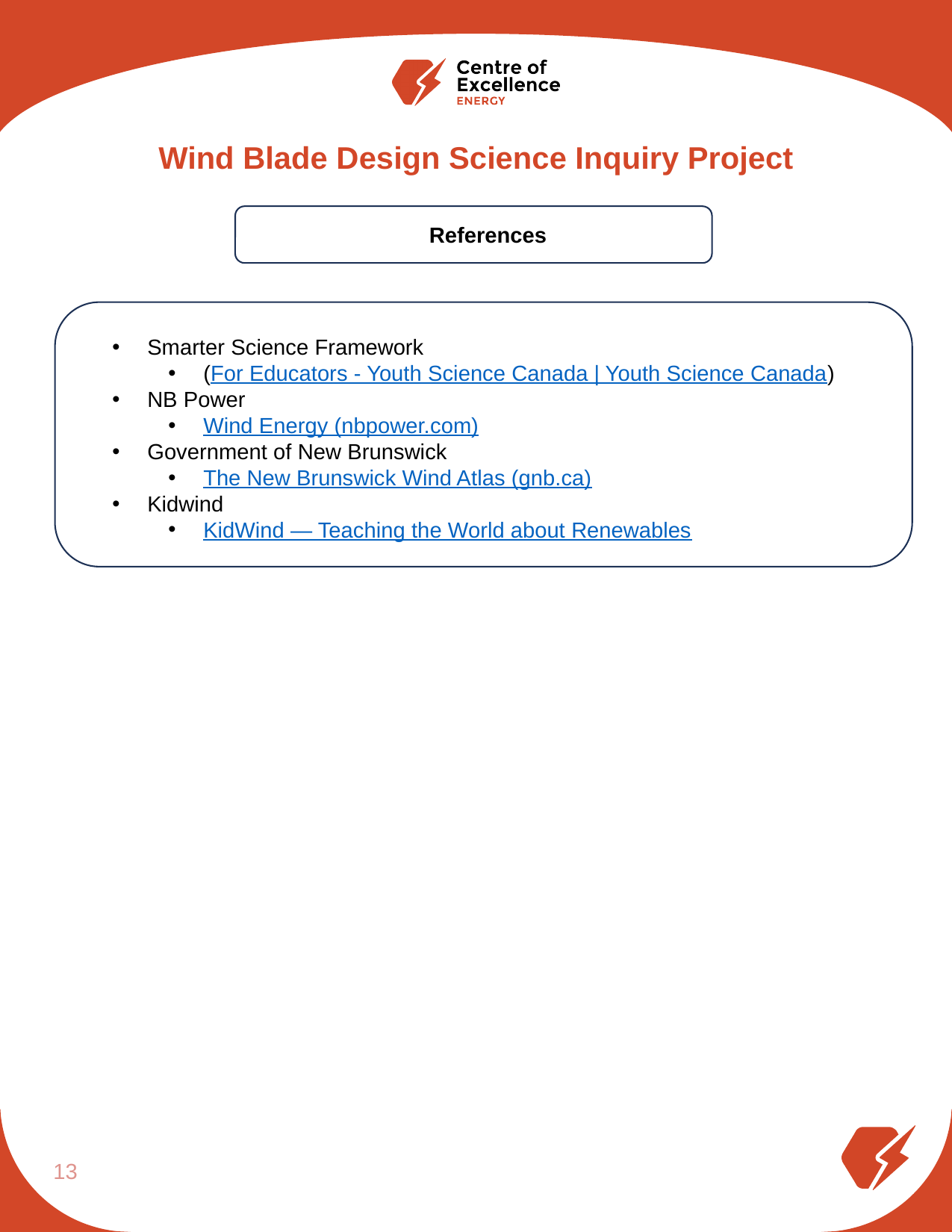

Wind Blade Design Science Inquiry Project

References

Smarter Science Framework
(For Educators - Youth Science Canada | Youth Science Canada)
NB Power
Wind Energy (nbpower.com)
Government of New Brunswick
The New Brunswick Wind Atlas (gnb.ca)
Kidwind
KidWind — Teaching the World about Renewables

13